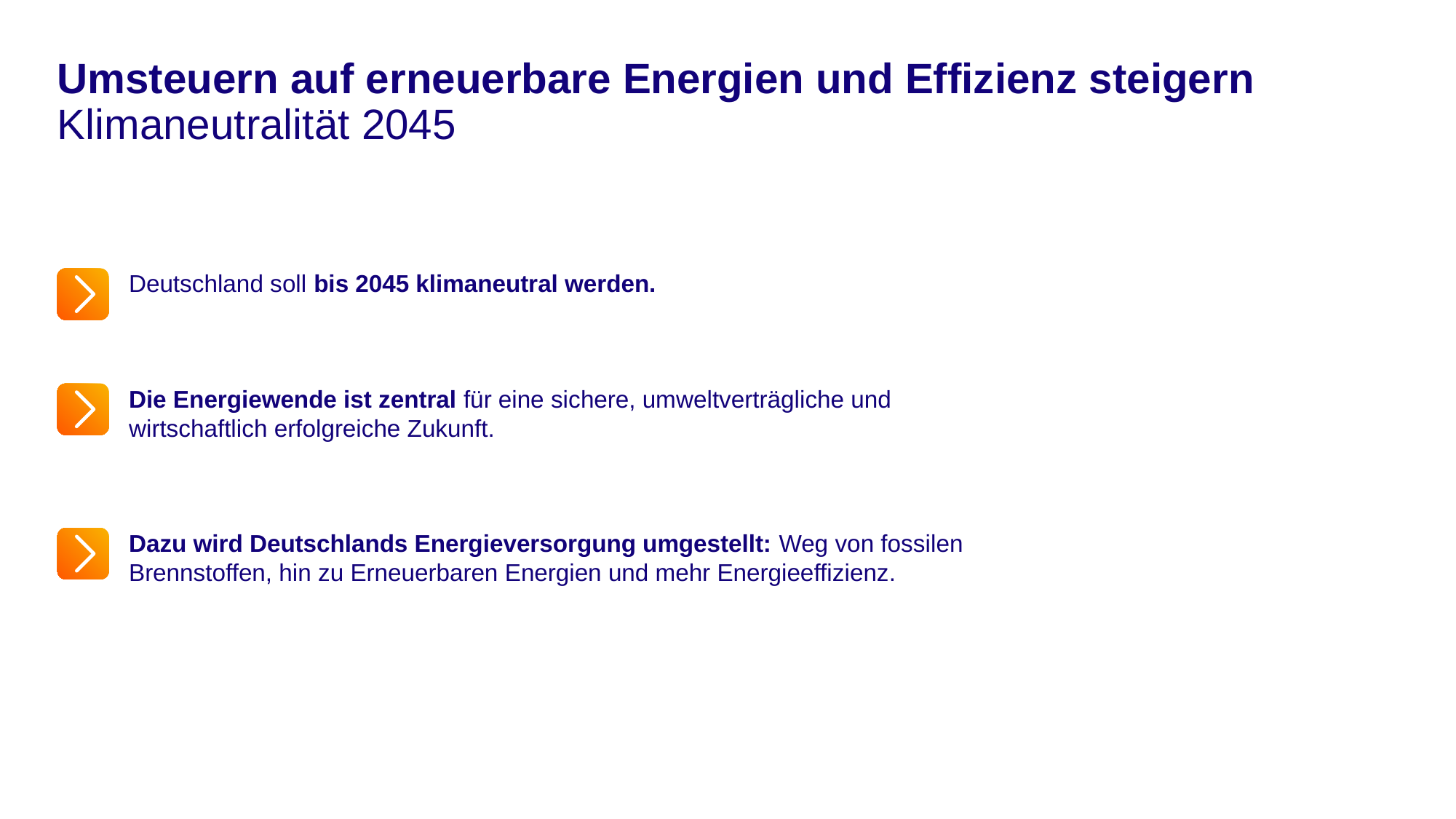

# Umsteuern auf erneuerbare Energien und Effizienz steigern Klimaneutralität 2045

Deutschland soll bis 2045 klimaneutral werden.

Die Energiewende ist zentral für eine sichere, umweltverträgliche und wirtschaftlich erfolgreiche Zukunft.

Dazu wird Deutschlands Energieversorgung umgestellt: Weg von fossilen Brennstoffen, hin zu Erneuerbaren Energien und mehr Energieeffizienz.
6